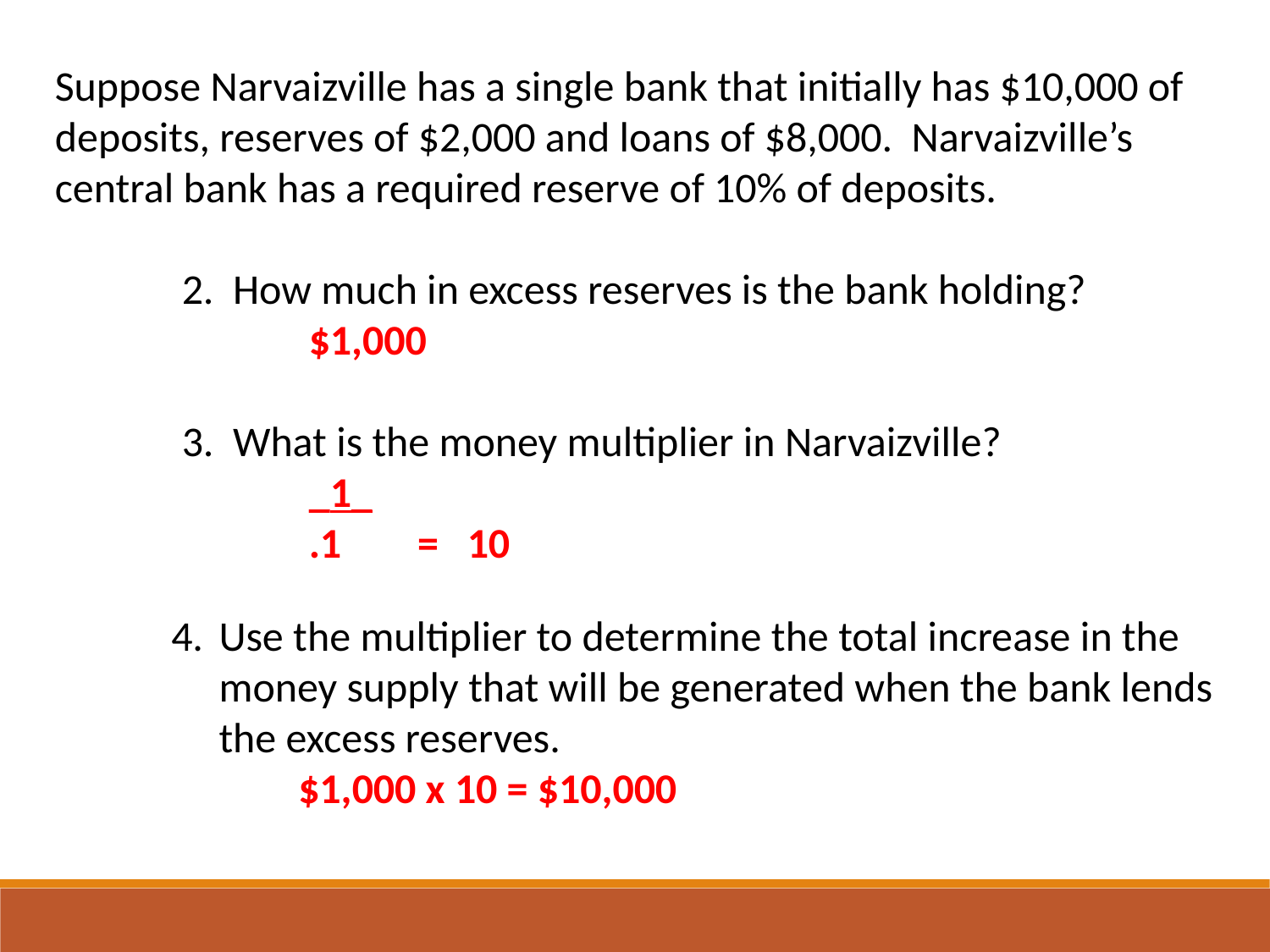

Suppose Narvaizville has a single bank that initially has $10,000 of deposits, reserves of $2,000 and loans of $8,000.  Narvaizville’s central bank has a required reserve of 10% of deposits.

	2.  How much in excess reserves is the bank holding?
		$1,000

	3.  What is the money multiplier in Narvaizville?
 		_1_
		.1        =   10

Use the multiplier to determine the total increase in the money supply that will be generated when the bank lends the excess reserves.
	$1,000 x 10 = $10,000